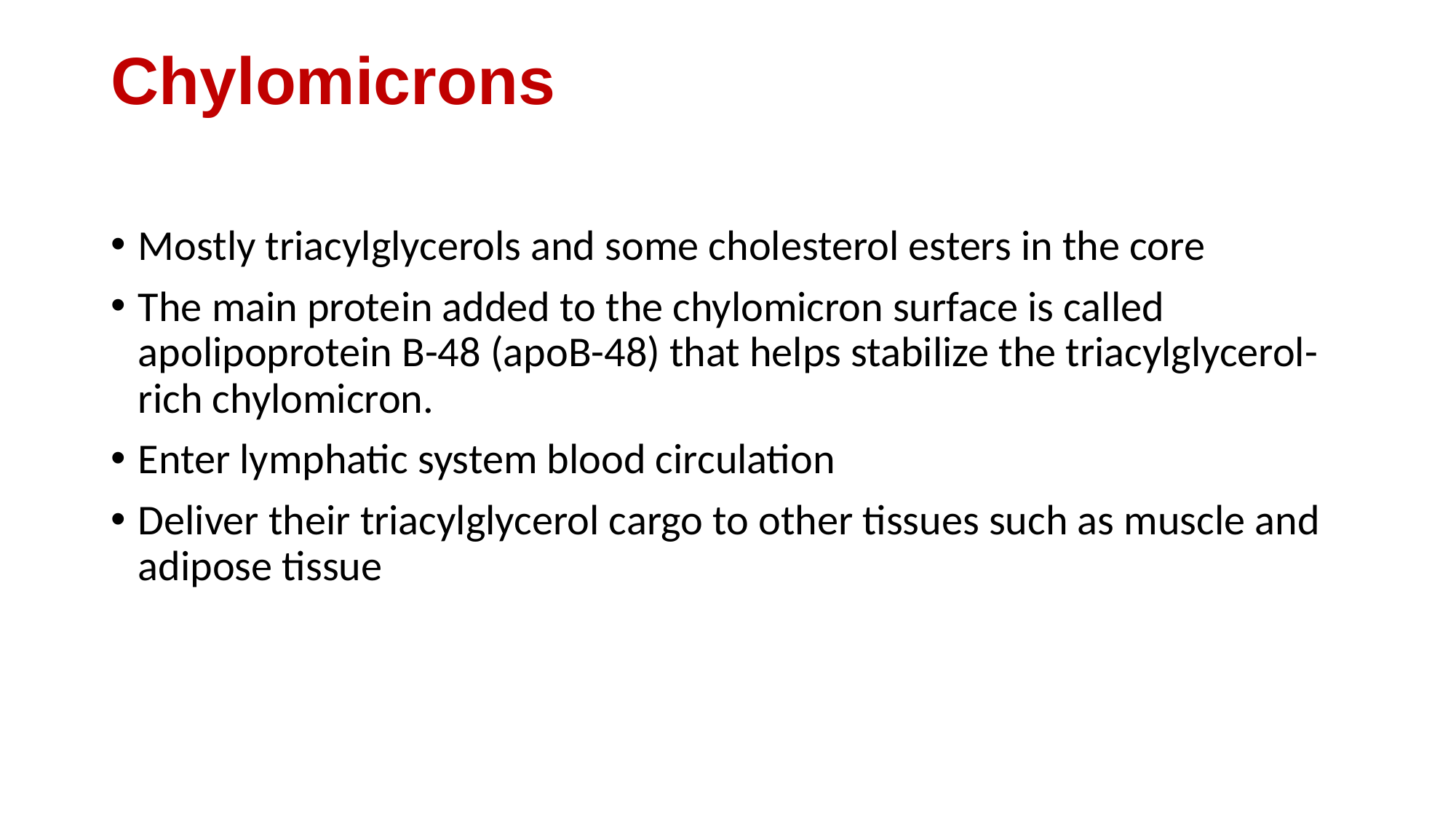

# Chylomicrons
Mostly triacylglycerols and some cholesterol esters in the core
The main protein added to the chylomicron surface is called apolipoprotein B-48 (apoB-48) that helps stabilize the triacylglycerol-rich chylomicron.
Enter lymphatic system blood circulation
Deliver their triacylglycerol cargo to other tissues such as muscle and adipose tissue